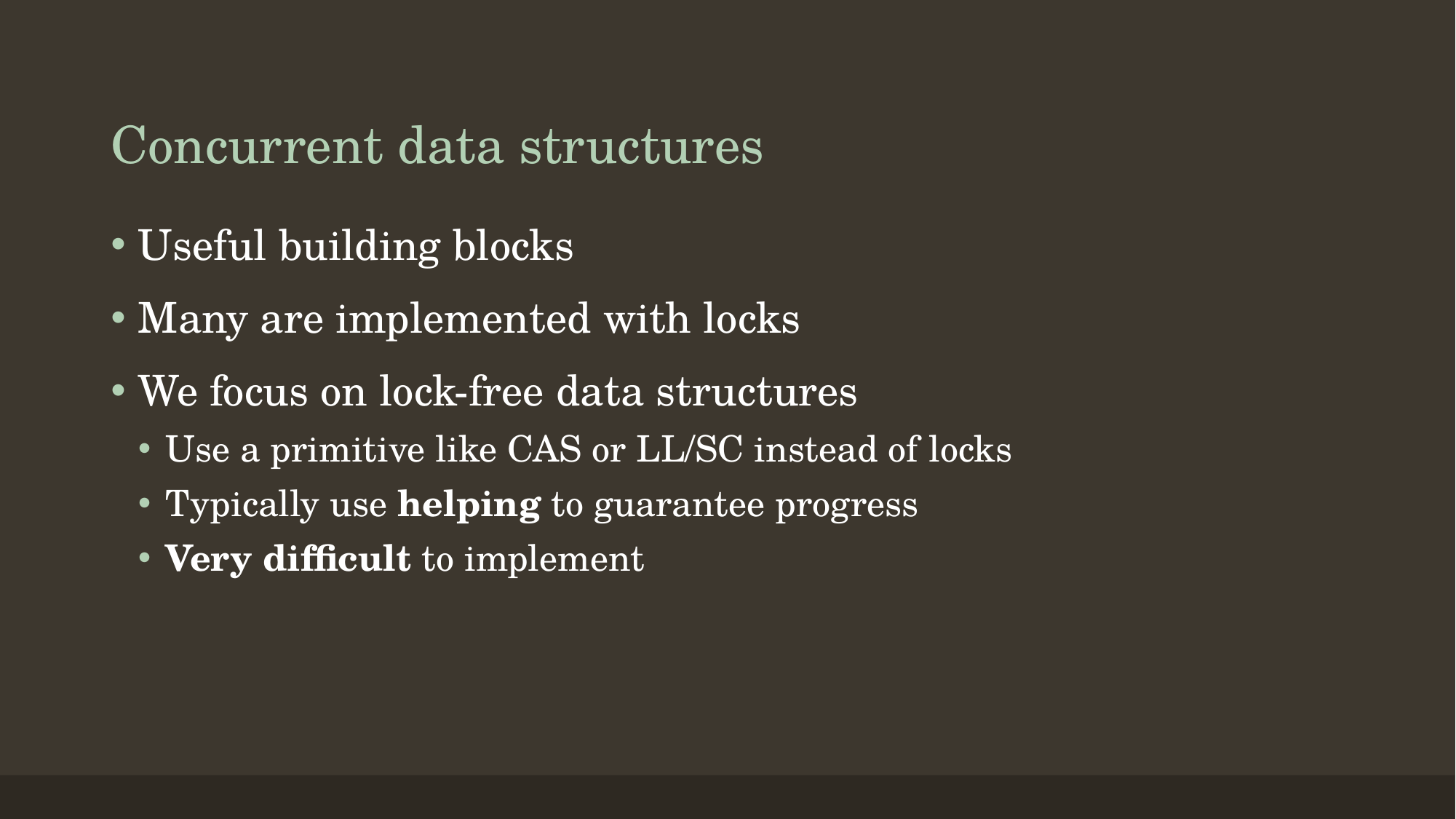

# Concurrent data structures
Useful building blocks
Many are implemented with locks
We focus on lock-free data structures
Use a primitive like CAS or LL/SC instead of locks
Typically use helping to guarantee progress
Very difficult to implement